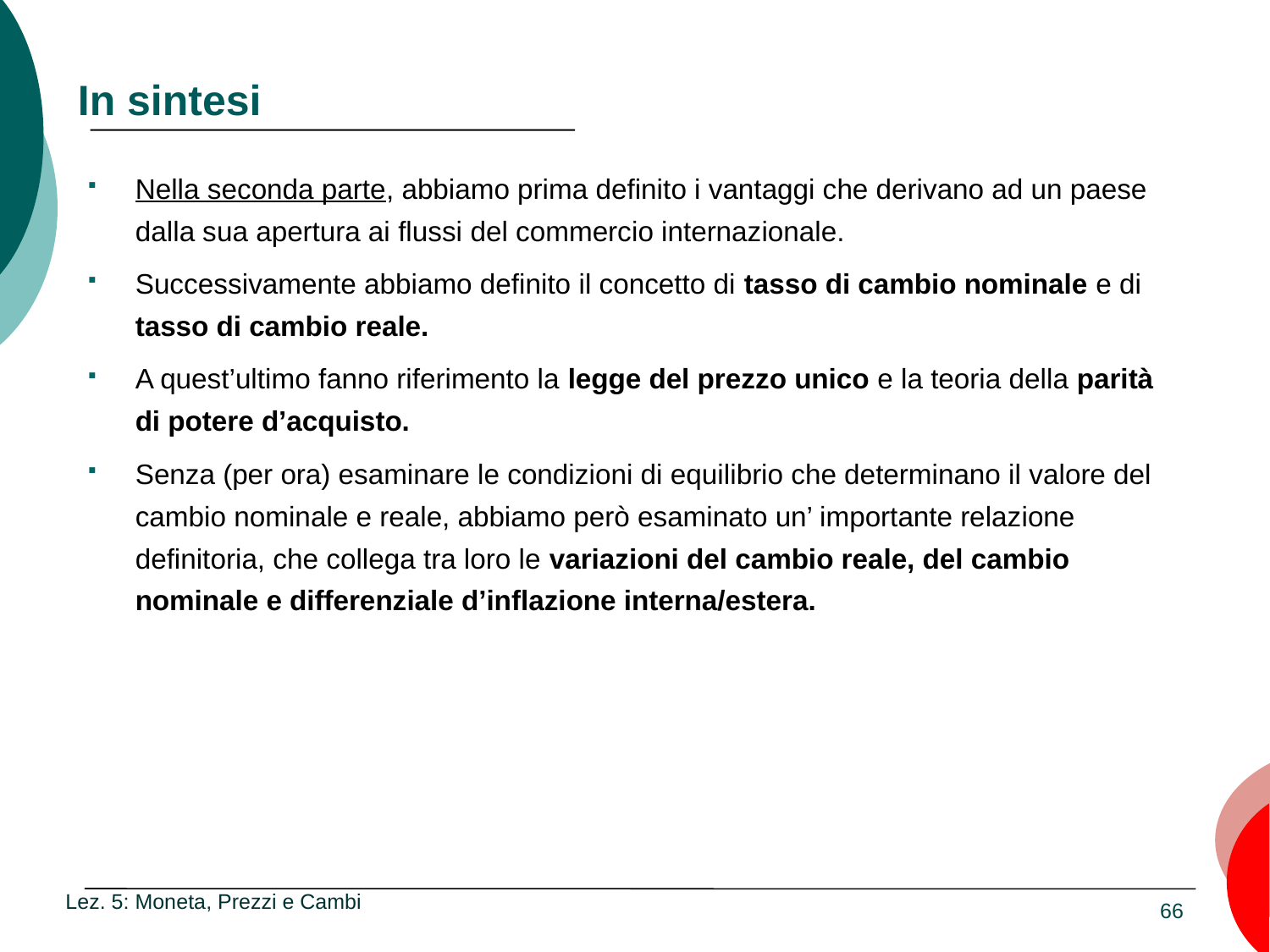

# In sintesi
Nella seconda parte, abbiamo prima definito i vantaggi che derivano ad un paese dalla sua apertura ai flussi del commercio internazionale.
Successivamente abbiamo definito il concetto di tasso di cambio nominale e di tasso di cambio reale.
A quest’ultimo fanno riferimento la legge del prezzo unico e la teoria della parità di potere d’acquisto.
Senza (per ora) esaminare le condizioni di equilibrio che determinano il valore del cambio nominale e reale, abbiamo però esaminato un’ importante relazione definitoria, che collega tra loro le variazioni del cambio reale, del cambio nominale e differenziale d’inflazione interna/estera.
Lez. 5: Moneta, Prezzi e Cambi